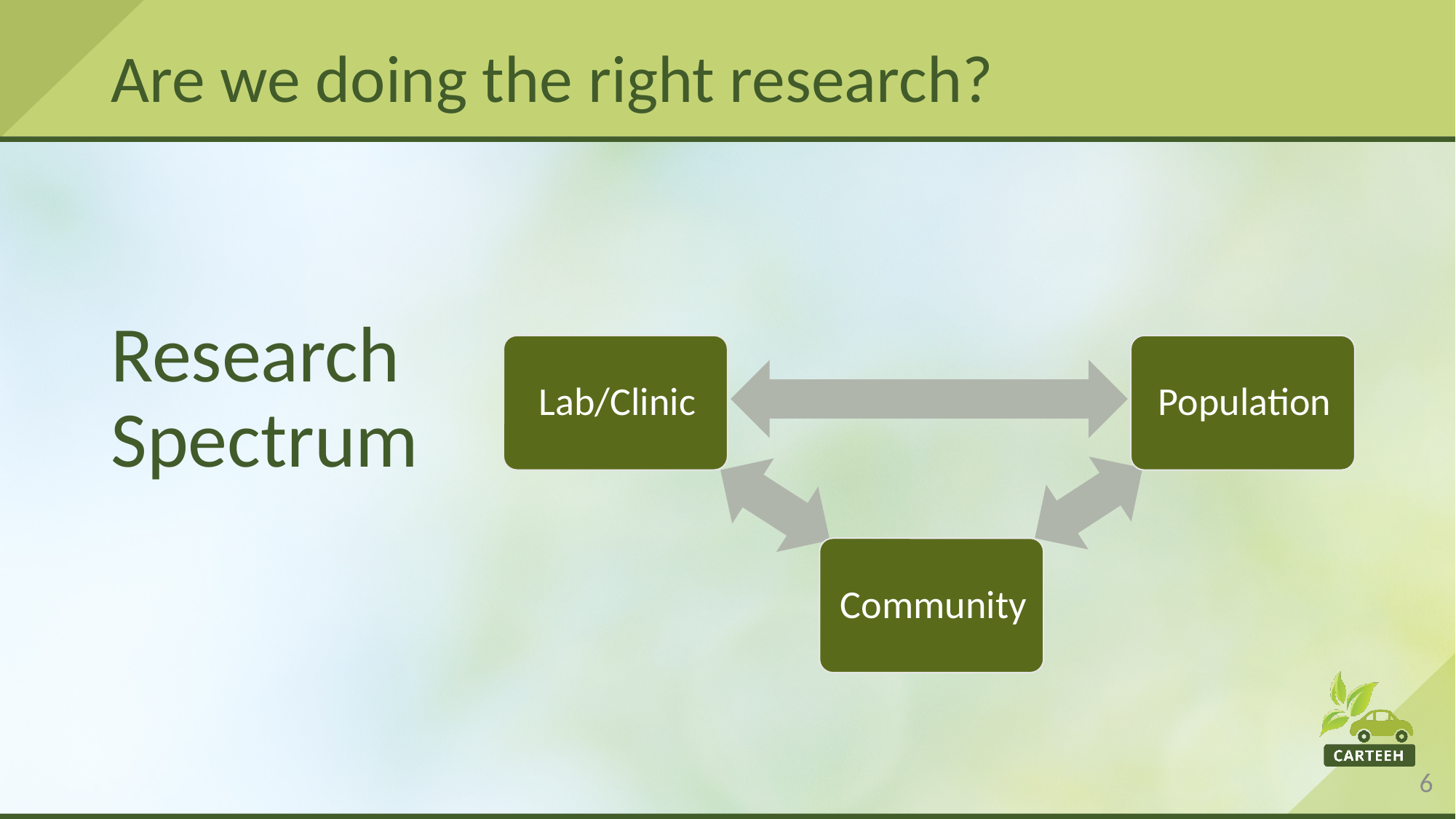

# Are we doing the right research?
Research Spectrum
Lab/Clinic

Community

Population